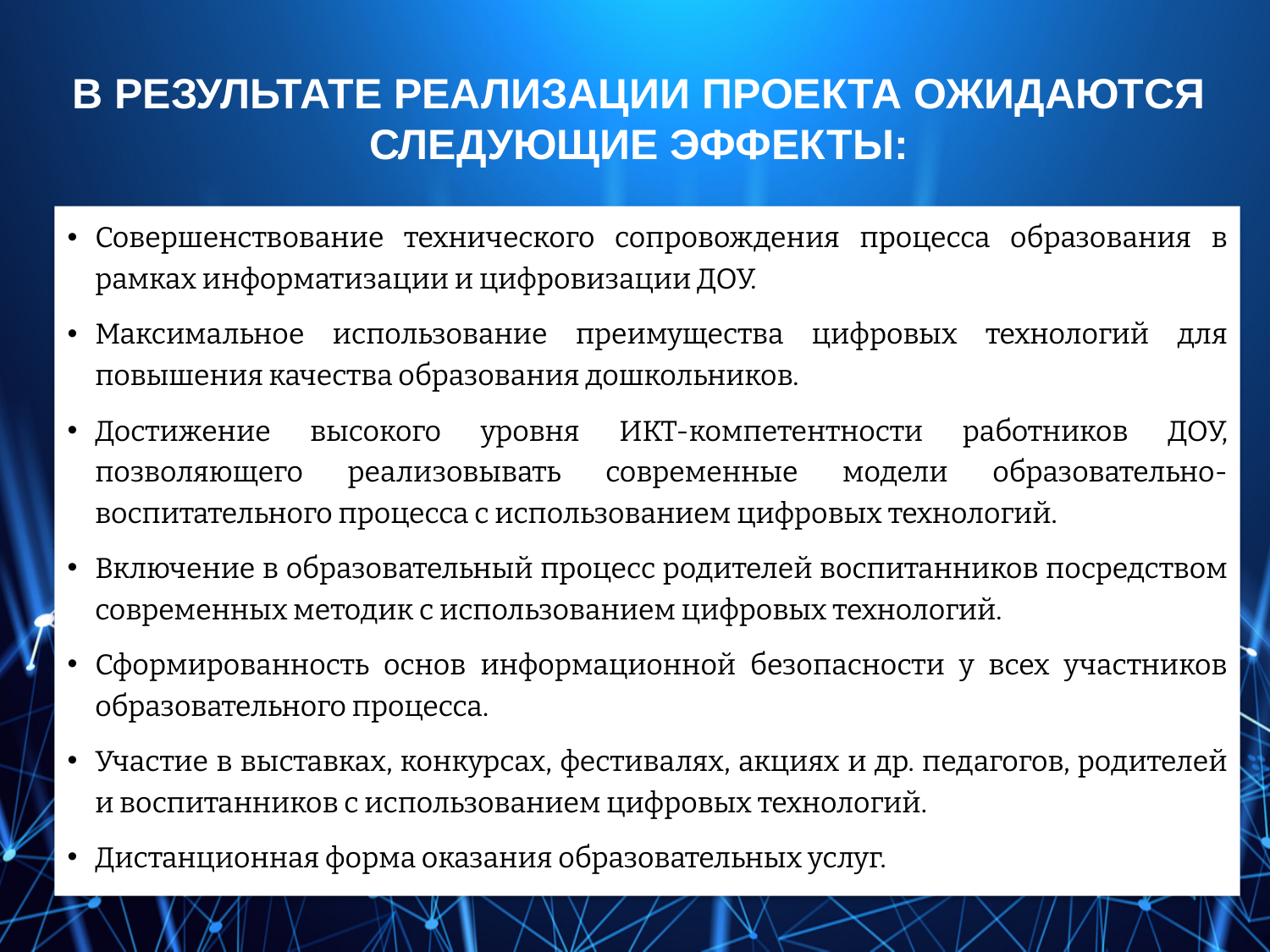

# В результате реализации проекта ожидаются следующие эффекты:
Совершенствование технического сопровождения процесса образования в рамках информатизации и цифровизации ДОУ.
Максимальное использование преимущества цифровых технологий для повышения качества образования дошкольников.
Достижение высокого уровня ИКТ-компетентности работников ДОУ, позволяющего реализовывать современные модели образовательно-воспитательного процесса с использованием цифровых технологий.
Включение в образовательный процесс родителей воспитанников посредством современных методик с использованием цифровых технологий.
Сформированность основ информационной безопасности у всех участников образовательного процесса.
Участие в выставках, конкурсах, фестивалях, акциях и др. педагогов, родителей и воспитанников с использованием цифровых технологий.
Дистанционная форма оказания образовательных услуг.